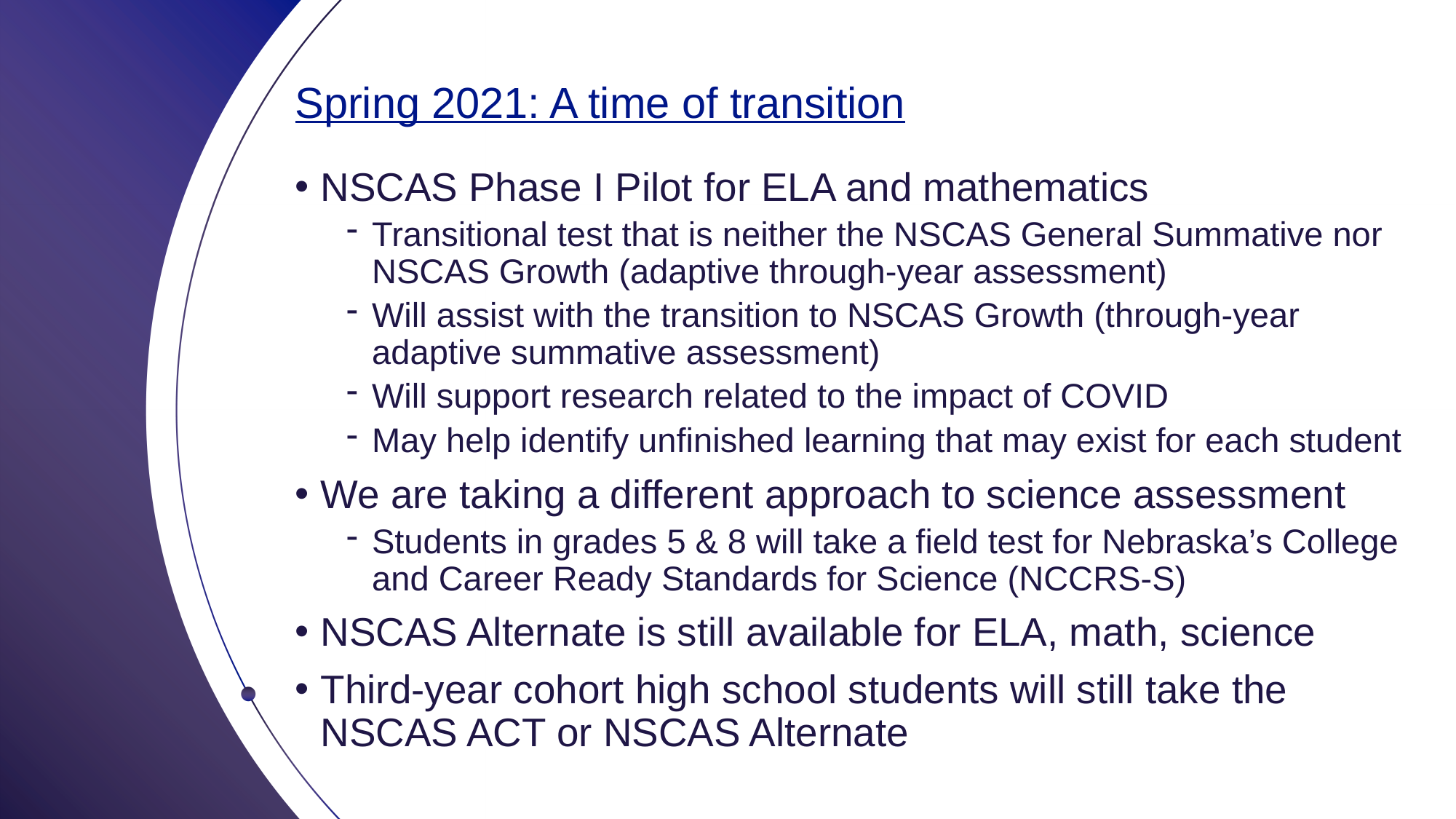

# Spring 2021: A time of transition
NSCAS Phase I Pilot for ELA and mathematics
Transitional test that is neither the NSCAS General Summative nor NSCAS Growth (adaptive through-year assessment)
Will assist with the transition to NSCAS Growth (through-year adaptive summative assessment)
Will support research related to the impact of COVID
May help identify unfinished learning that may exist for each student
We are taking a different approach to science assessment
Students in grades 5 & 8 will take a field test for Nebraska’s College and Career Ready Standards for Science (NCCRS-S)
NSCAS Alternate is still available for ELA, math, science
Third-year cohort high school students will still take the NSCAS ACT or NSCAS Alternate